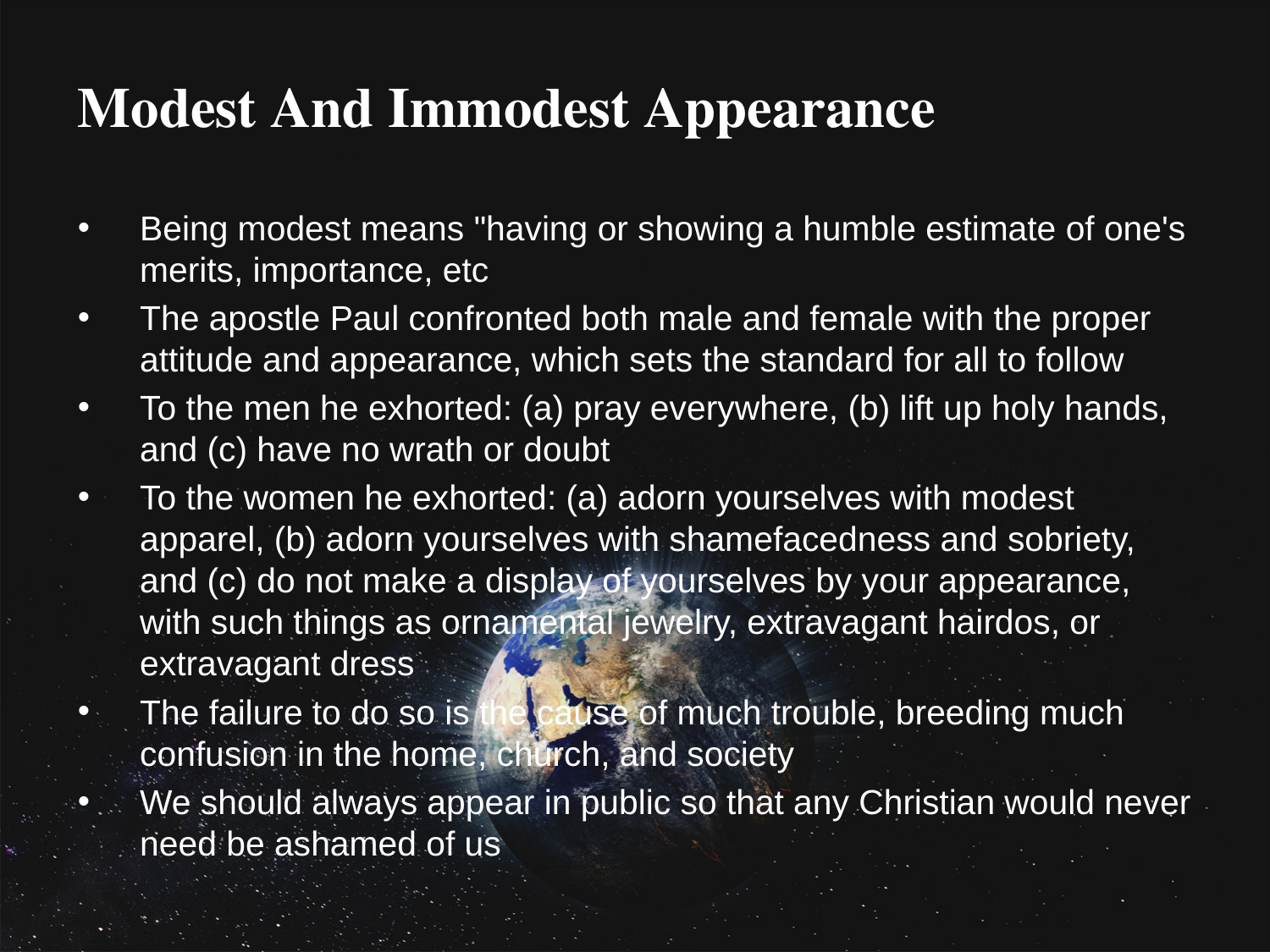

Modest And Immodest Appearance
Being modest means "having or showing a humble estimate of one's merits, importance, etc
The apostle Paul confronted both male and female with the proper attitude and appearance, which sets the standard for all to follow
To the men he exhorted: (a) pray everywhere, (b) lift up holy hands, and (c) have no wrath or doubt
To the women he exhorted: (a) adorn yourselves with modest apparel, (b) adorn yourselves with shamefacedness and sobriety, and (c) do not make a display of yourselves by your appearance, with such things as ornamental jewelry, extravagant hairdos, or extravagant dress
The failure to do so is the cause of much trouble, breeding much confusion in the home, church, and society
We should always appear in public so that any Christian would never need be ashamed of us